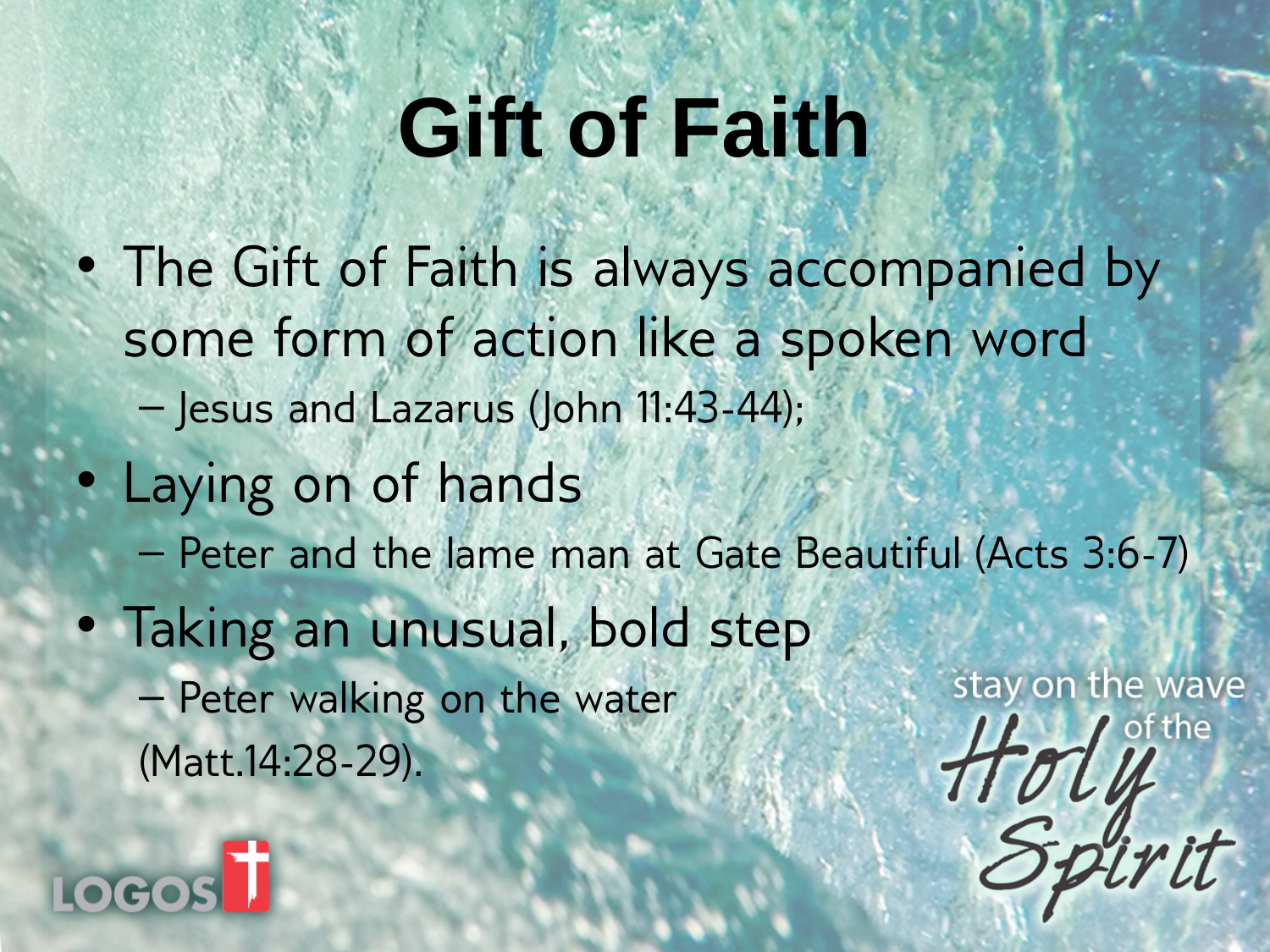

# Gift of Faith
The Gift of Faith is always accompanied by some form of action like a spoken word
Jesus and Lazarus (John 11:43-44);
Laying on of hands
Peter and the lame man at Gate Beautiful (Acts 3:6-7)
Taking an unusual, bold step
Peter walking on the water
	(Matt.14:28-29).